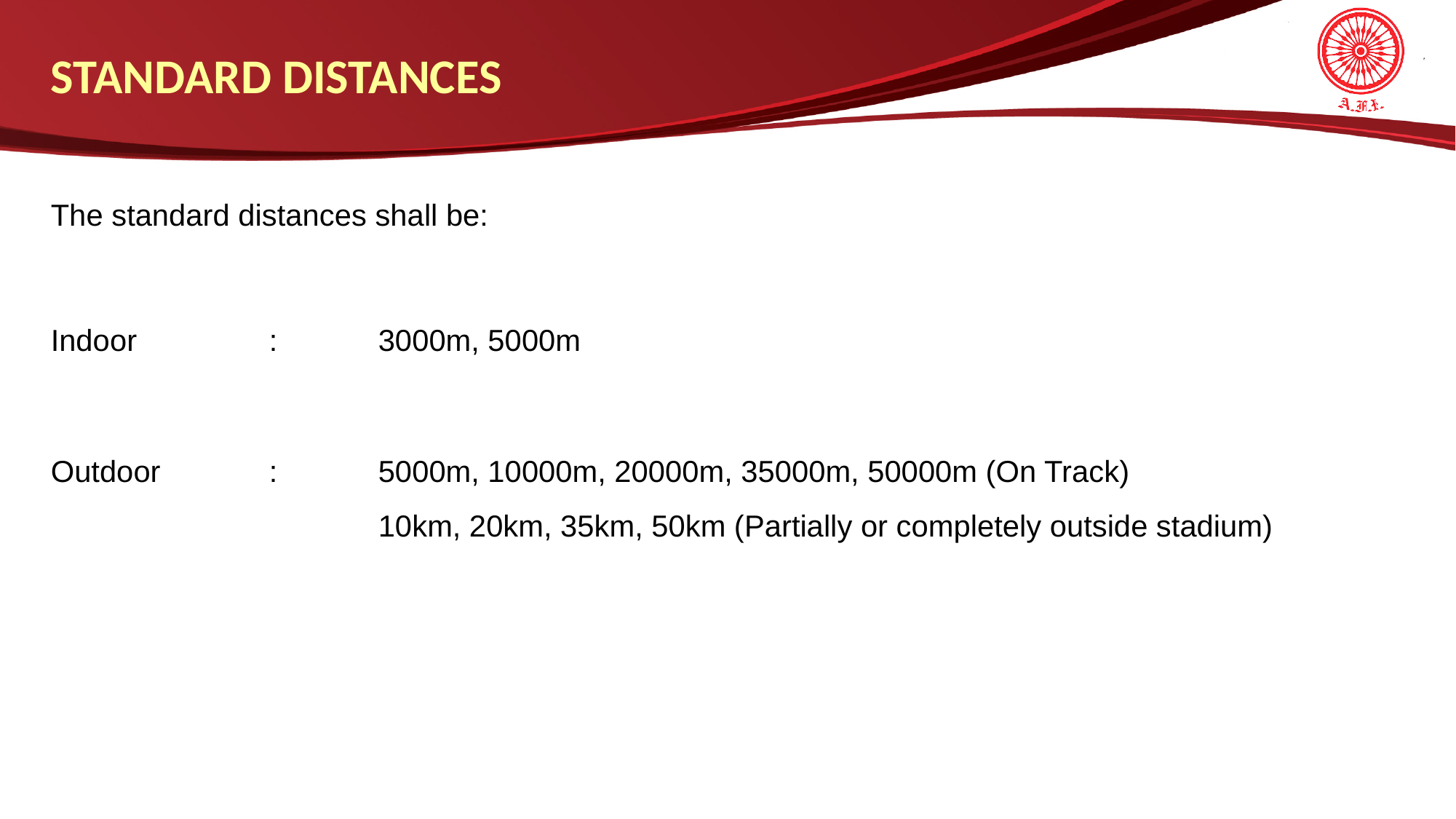

STANDARD DISTANCES
The standard distances shall be:
Indoor		:	3000m, 5000m
Outdoor	:	5000m, 10000m, 20000m, 35000m, 50000m (On Track)
			10km, 20km, 35km, 50km (Partially or completely outside stadium)